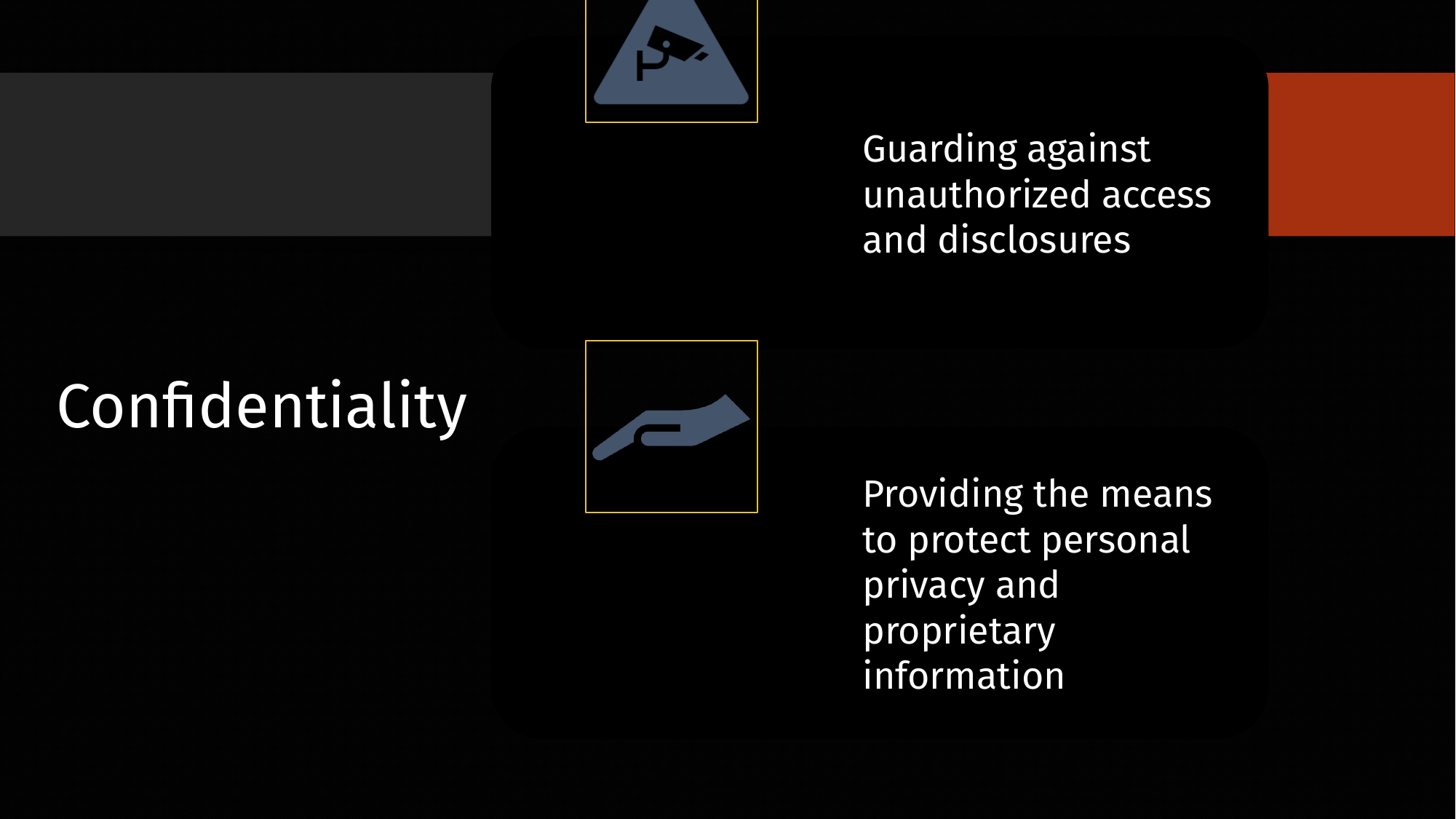

Guarding against unauthorized access and disclosures
Providing the means to protect personal privacy and proprietary information
# Confidentiality